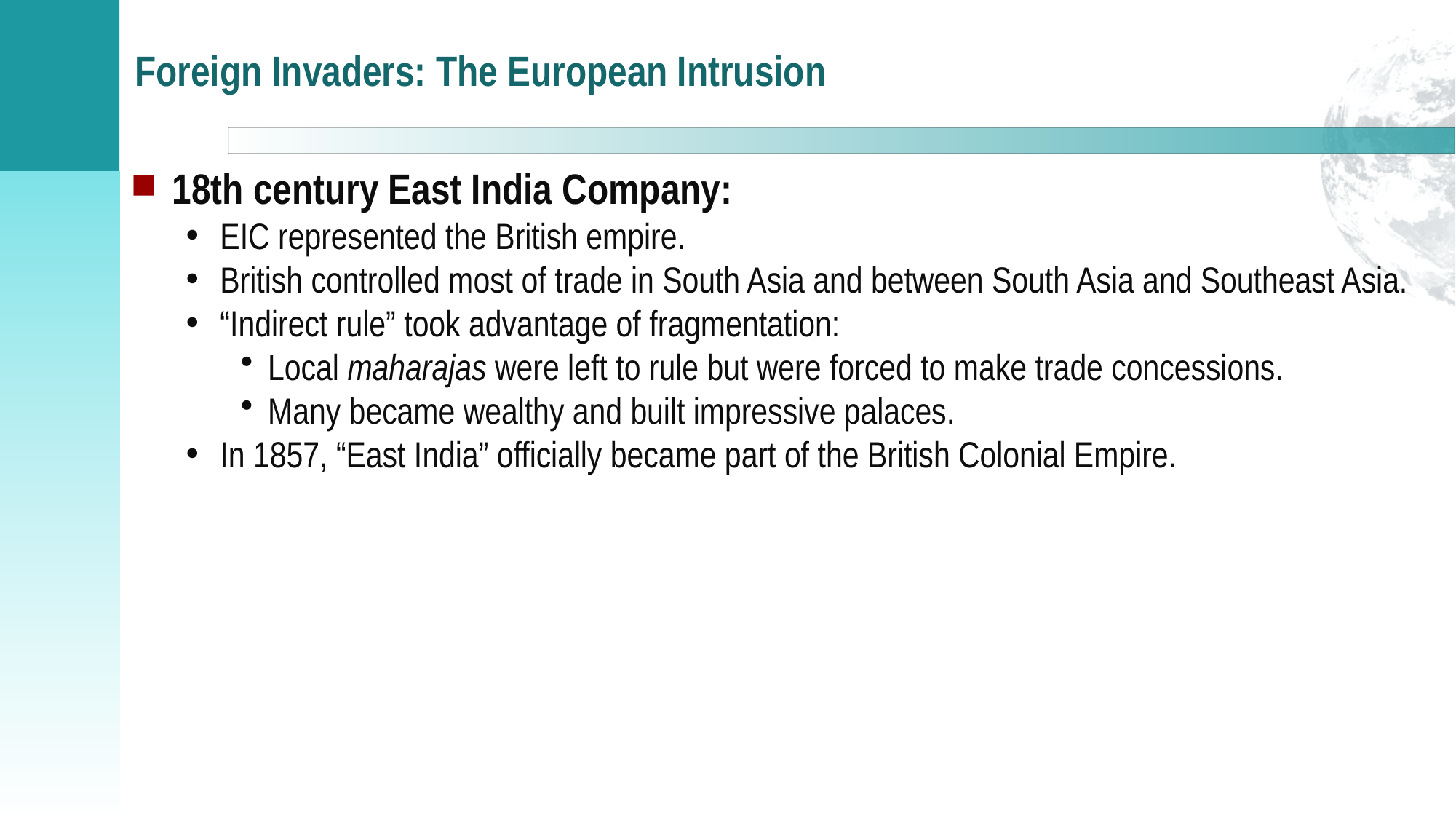

# Foreign Invaders: The European Intrusion
18th century East India Company:
EIC represented the British empire.
British controlled most of trade in South Asia and between South Asia and Southeast Asia.
“Indirect rule” took advantage of fragmentation:
Local maharajas were left to rule but were forced to make trade concessions.
Many became wealthy and built impressive palaces.
In 1857, “East India” officially became part of the British Colonial Empire.